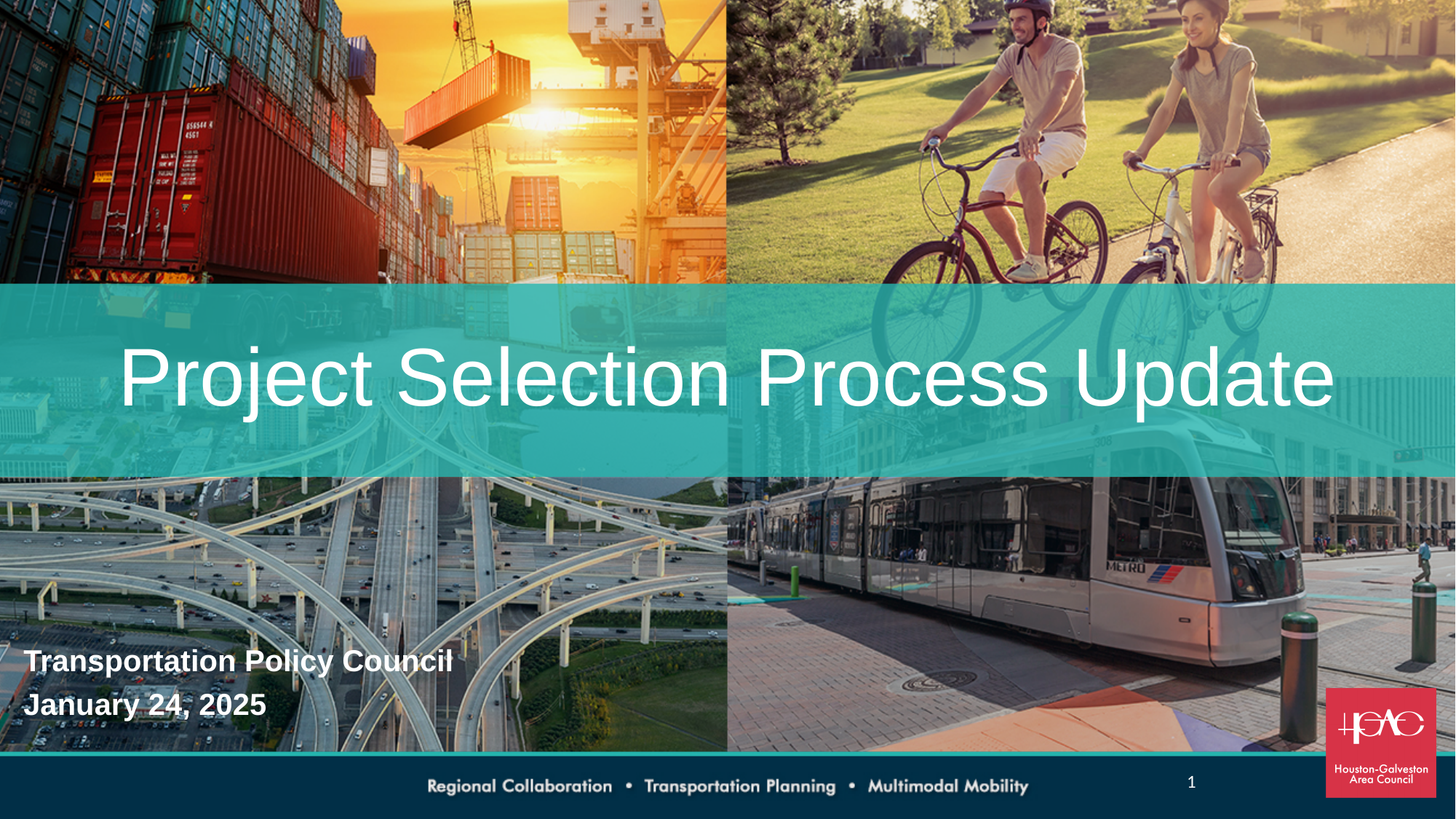

# Project Selection Process Update
Transportation Policy Council
January 24, 2025

1